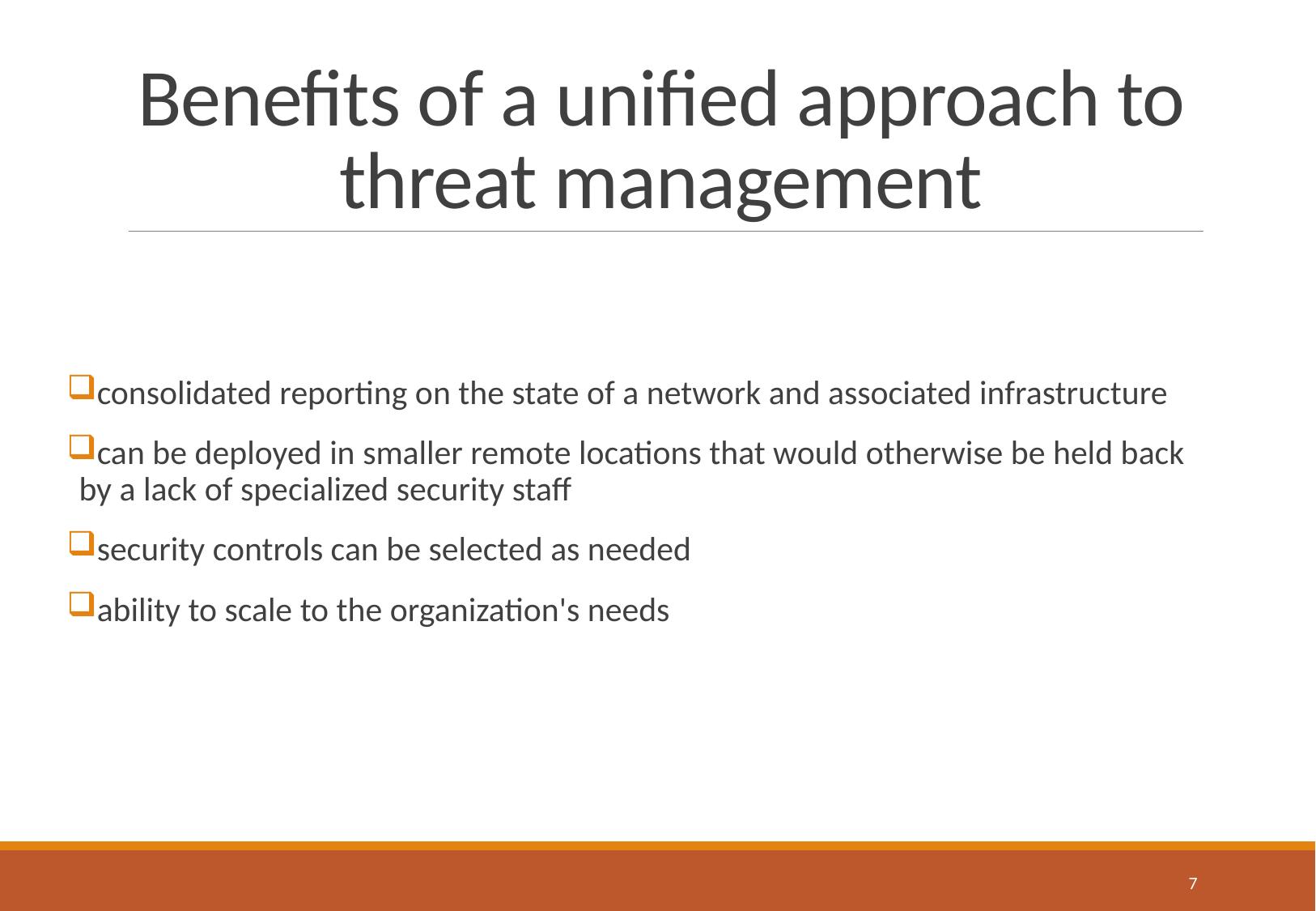

# Benefits of a unified approach to threat management

consolidated reporting on the state of a network and associated infrastructure
can be deployed in smaller remote locations that would otherwise be held back by a lack of specialized security staff
security controls can be selected as needed
ability to scale to the organization's needs
7